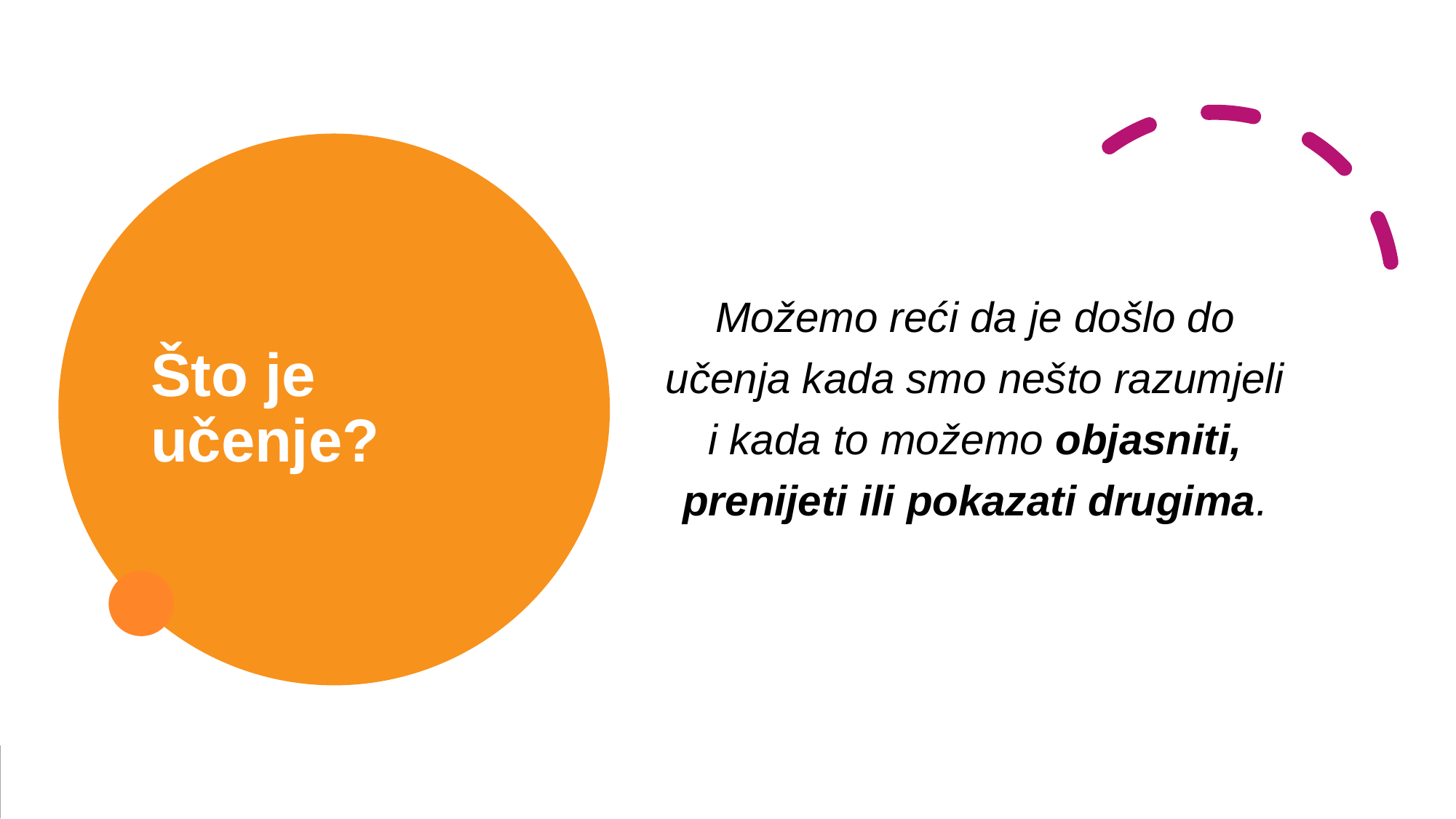

# Što je učenje?
Možemo reći da je došlo do učenja kada smo nešto razumjeli i kada to možemo objasniti, prenijeti ili pokazati drugima.